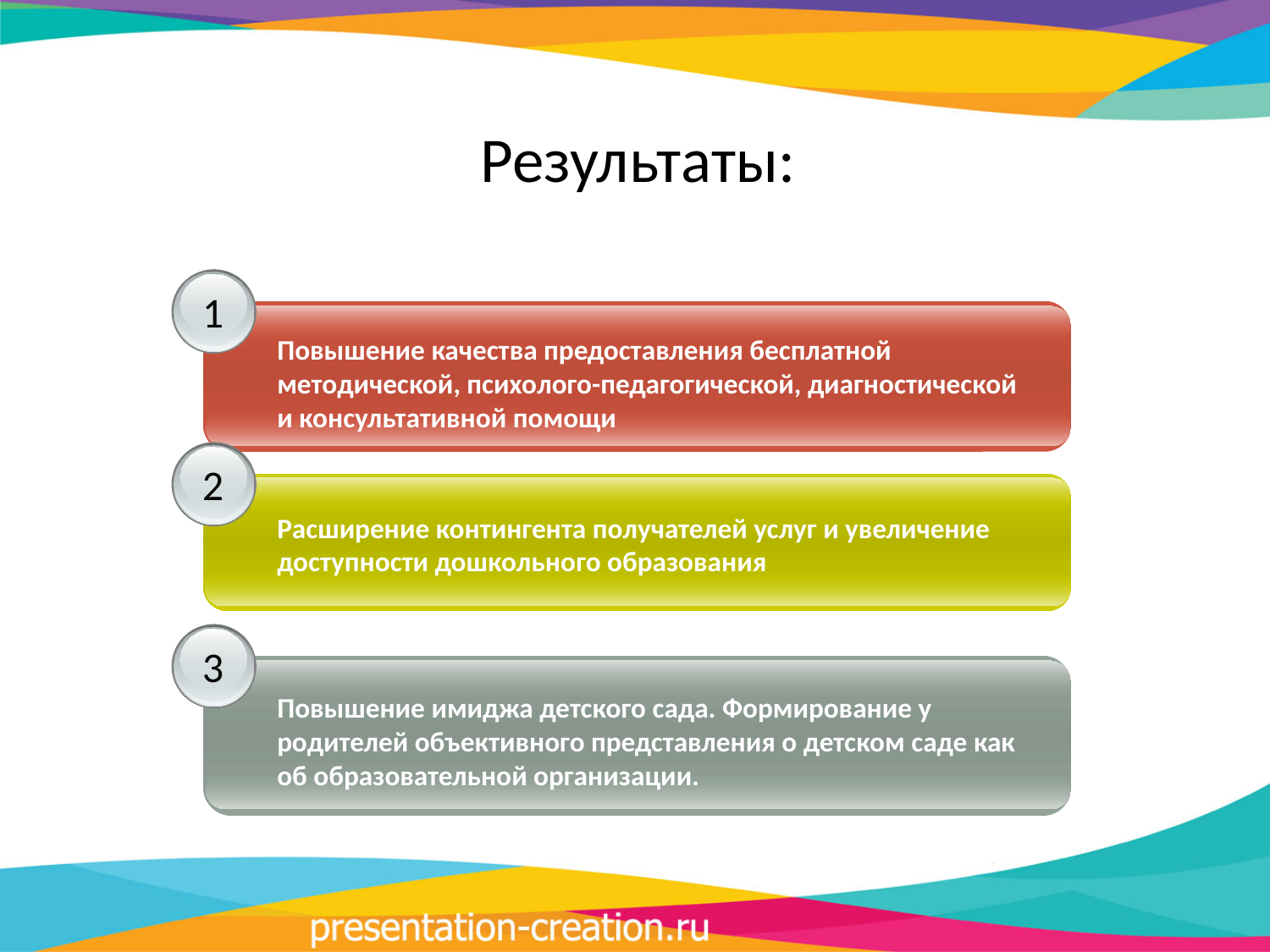

# Результаты:

1

Повышение качества предоставления бесплатной методической, психолого-педагогической, диагностической и консультативной помощи

2

Расширение контингента получателей услуг и увеличение доступности дошкольного образования

3

Повышение имиджа детского сада. Формирование у родителей объективного представления о детском саде как об образовательной организации.